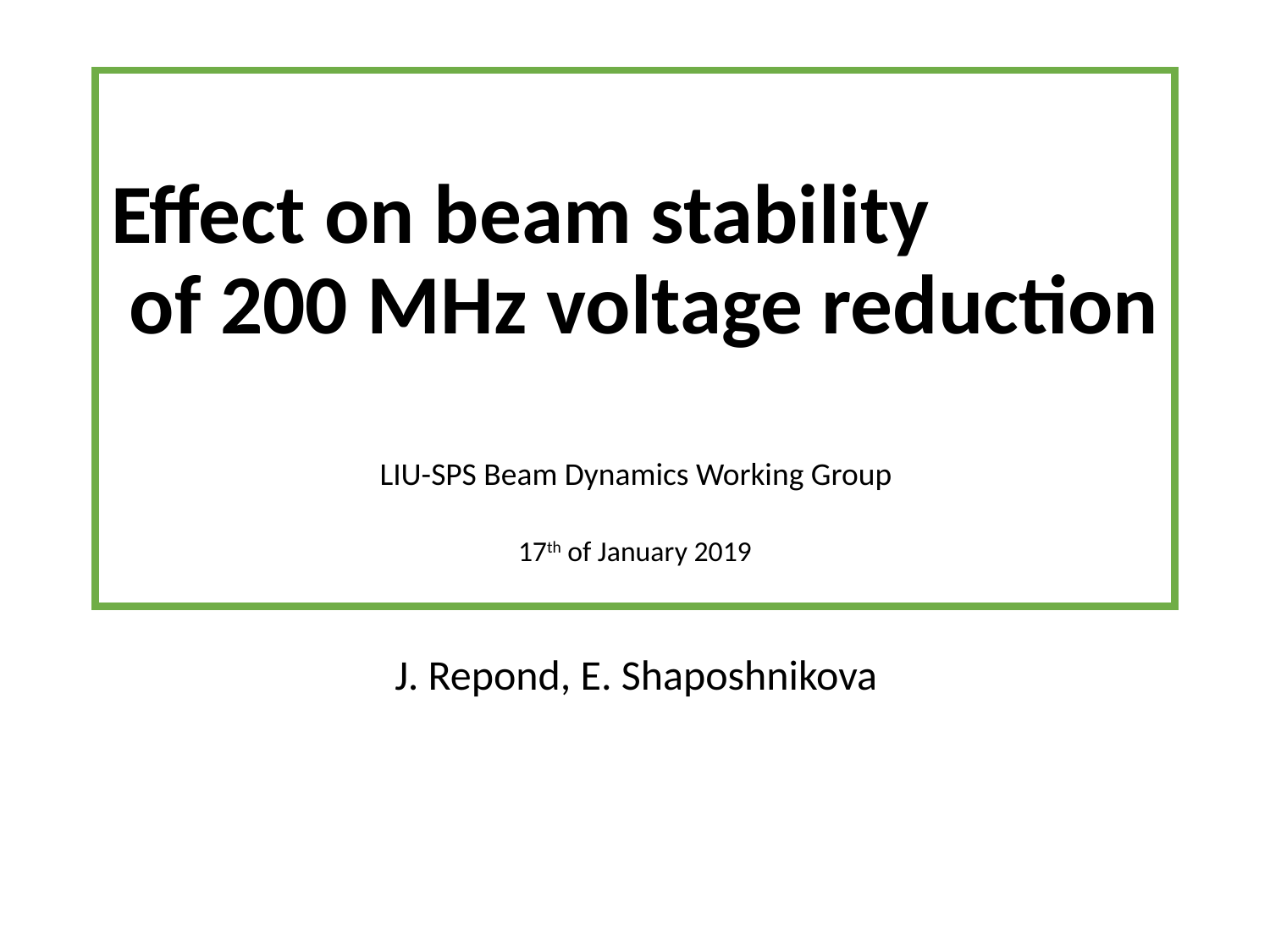

# Effect on beam stability              of 200 MHz voltage reduction s a 17th of January 2019
LIU-SPS Beam Dynamics Working Group
J. Repond, E. Shaposhnikova